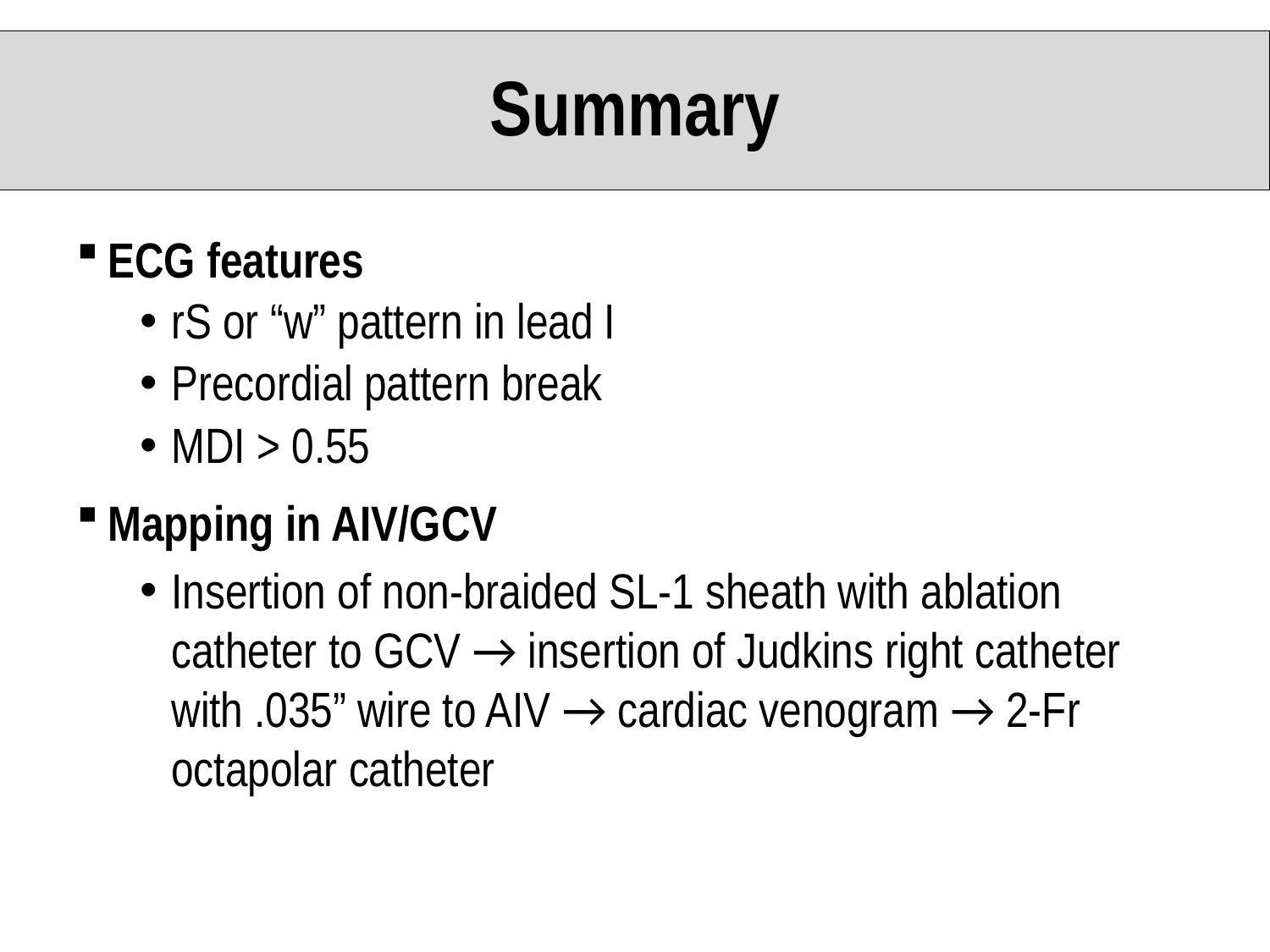

Summary
ECG features
rS or “w” pattern in lead I
Precordial pattern break
MDI > 0.55
Mapping in AIV/GCV
Insertion of non-braided SL-1 sheath with ablation catheter to GCV → insertion of Judkins right catheter with .035” wire to AIV → cardiac venogram → 2-Fr octapolar catheter